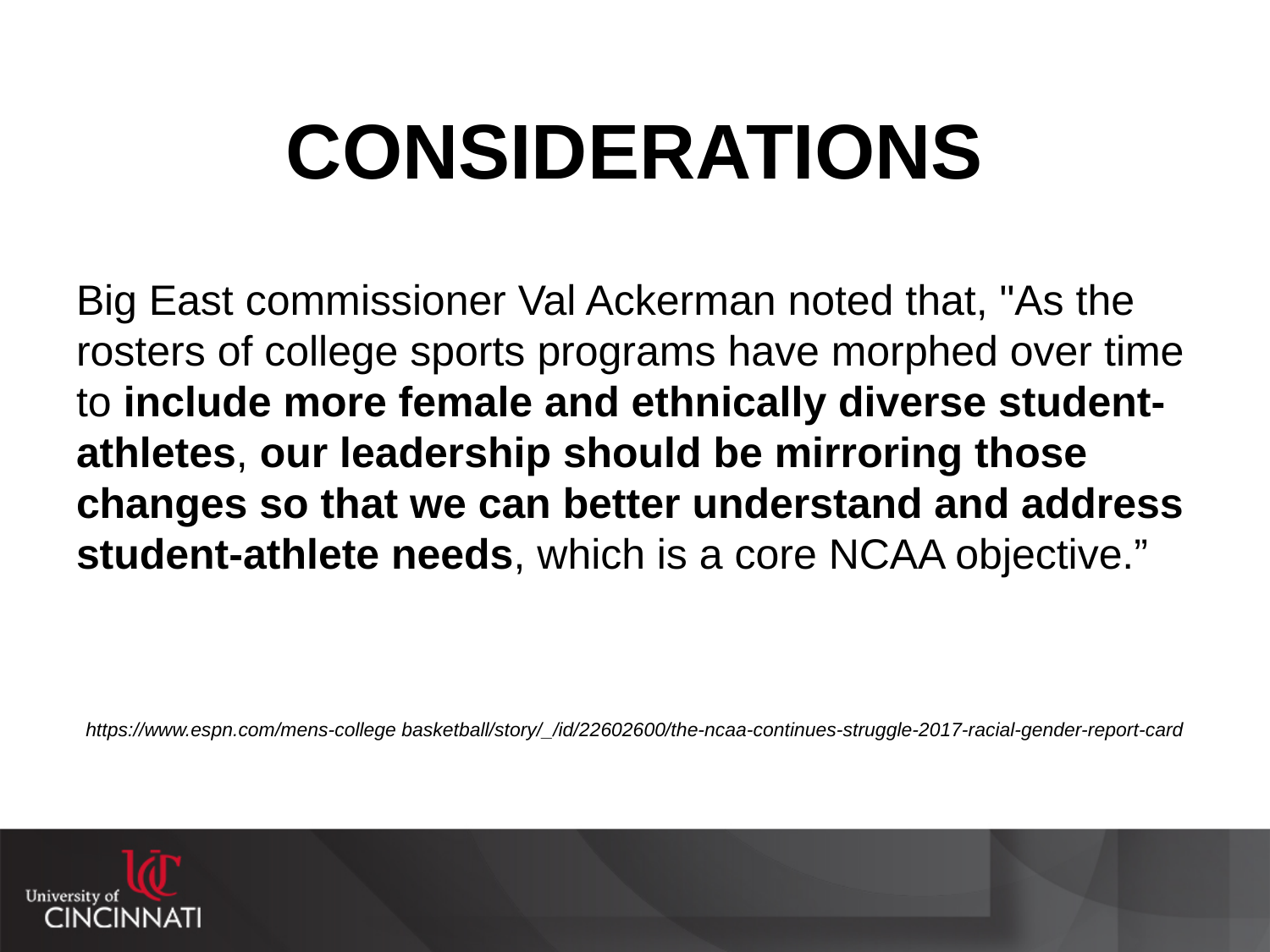

# CONSIDERATIONS

Big East commissioner Val Ackerman noted that, "As the rosters of college sports programs have morphed over time to include more female and ethnically diverse student-athletes, our leadership should be mirroring those changes so that we can better understand and address student-athlete needs, which is a core NCAA objective.”

https://www.espn.com/mens-college basketball/story/_/id/22602600/the-ncaa-continues-struggle-2017-racial-gender-report-card